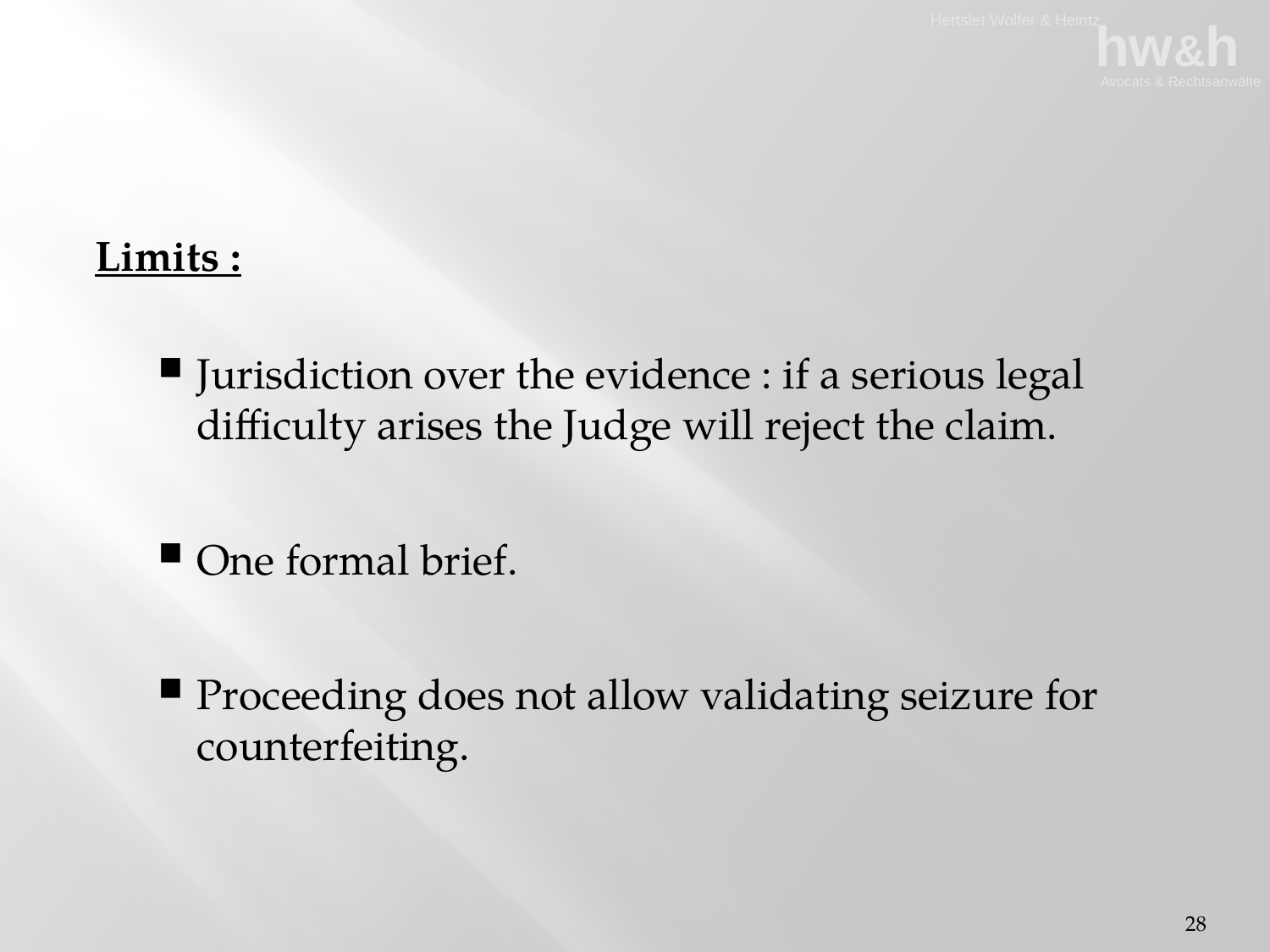

Limits :

Jurisdiction over the evidence : if a serious legal difficulty arises the Judge will reject the claim.

One formal brief.

Proceeding does not allow validating seizure for counterfeiting.

28